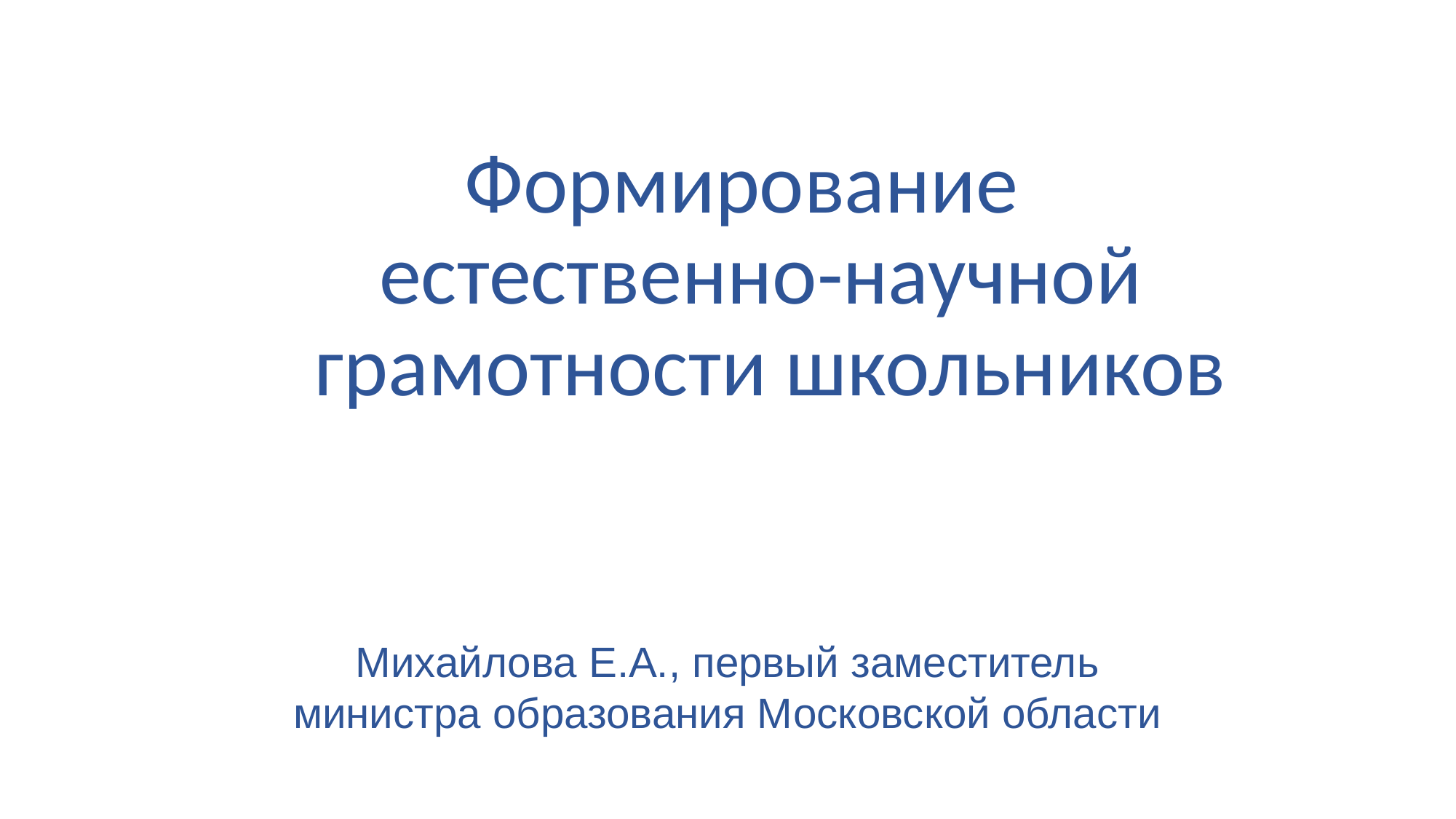

# Формирование естественно-научной  грамотности школьников
Михайлова Е.А., первый заместитель министра образования Московской области